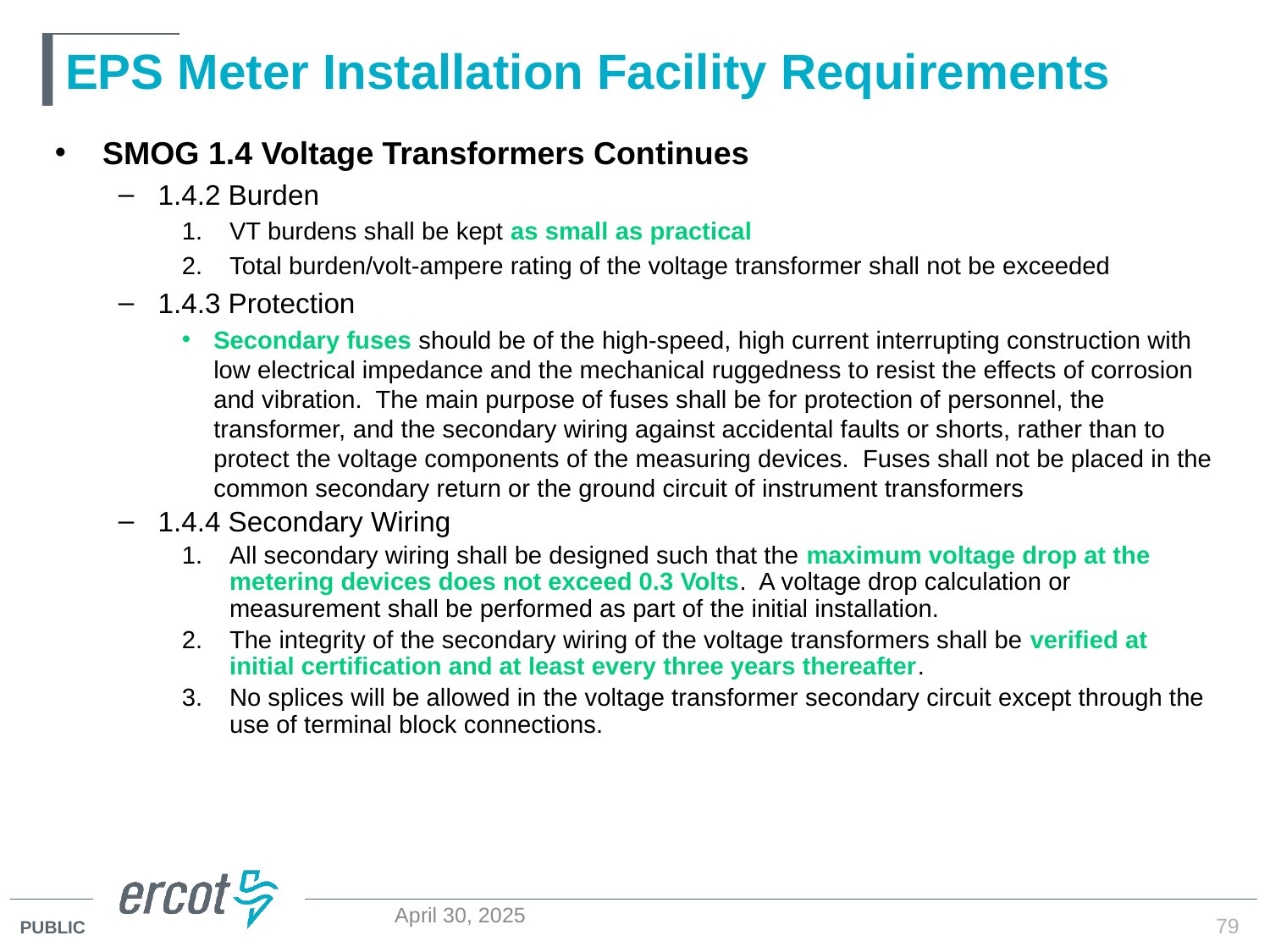

# EPS Meter Installation Facility Requirements
SMOG 1.4 Voltage Transformers Continues
1.4.2 Burden
VT burdens shall be kept as small as practical
Total burden/volt-ampere rating of the voltage transformer shall not be exceeded
1.4.3 Protection
Secondary fuses should be of the high-speed, high current interrupting construction with low electrical impedance and the mechanical ruggedness to resist the effects of corrosion and vibration.  The main purpose of fuses shall be for protection of personnel, the transformer, and the secondary wiring against accidental faults or shorts, rather than to protect the voltage components of the measuring devices.  Fuses shall not be placed in the common secondary return or the ground circuit of instrument transformers
1.4.4 Secondary Wiring
All secondary wiring shall be designed such that the maximum voltage drop at the metering devices does not exceed 0.3 Volts.  A voltage drop calculation or measurement shall be performed as part of the initial installation.
The integrity of the secondary wiring of the voltage transformers shall be verified at initial certification and at least every three years thereafter.
No splices will be allowed in the voltage transformer secondary circuit except through the use of terminal block connections.
79